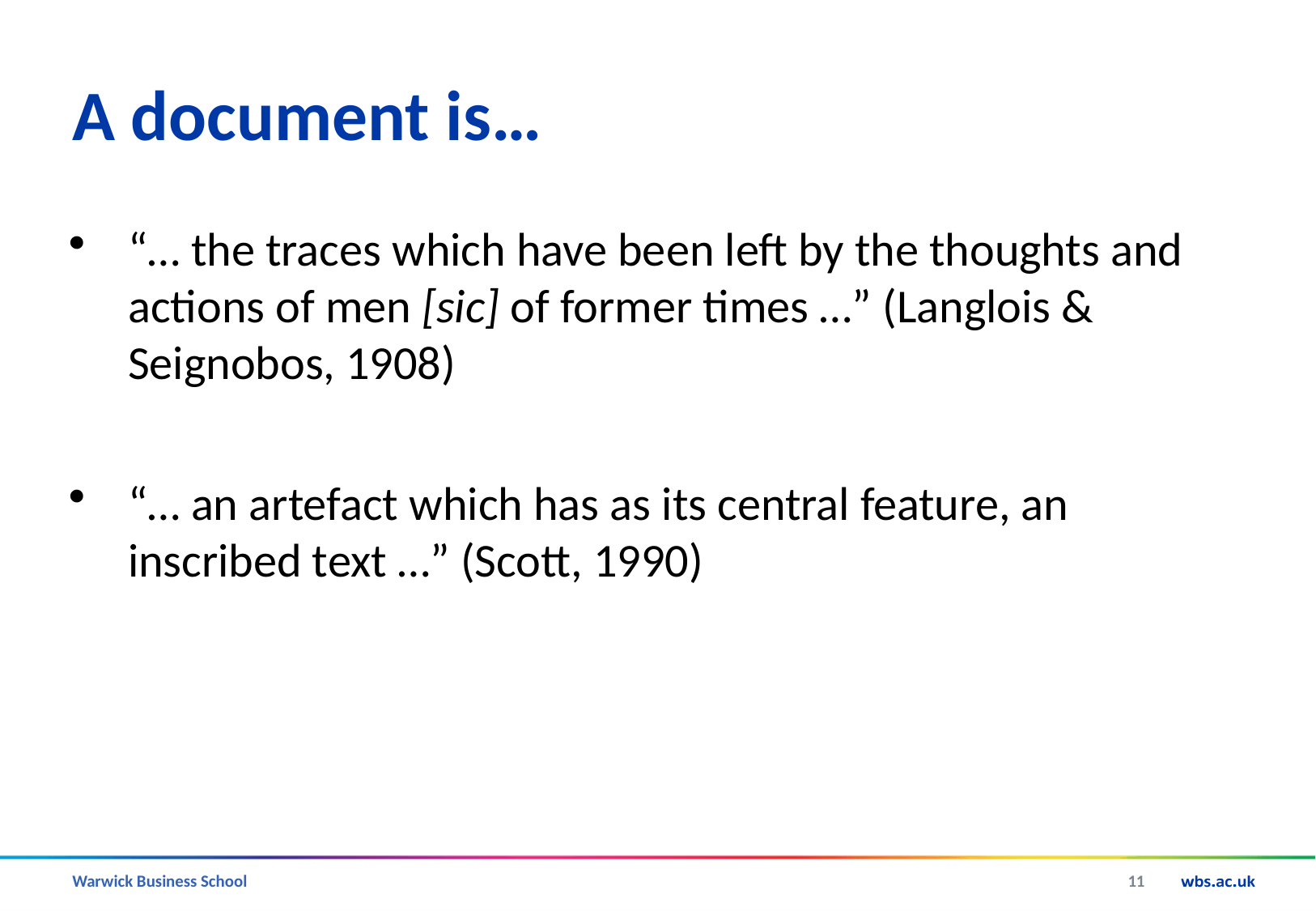

# A document is…
“… the traces which have been left by the thoughts and actions of men [sic] of former times …” (Langlois & Seignobos, 1908)

“… an artefact which has as its central feature, an inscribed text …” (Scott, 1990)

11